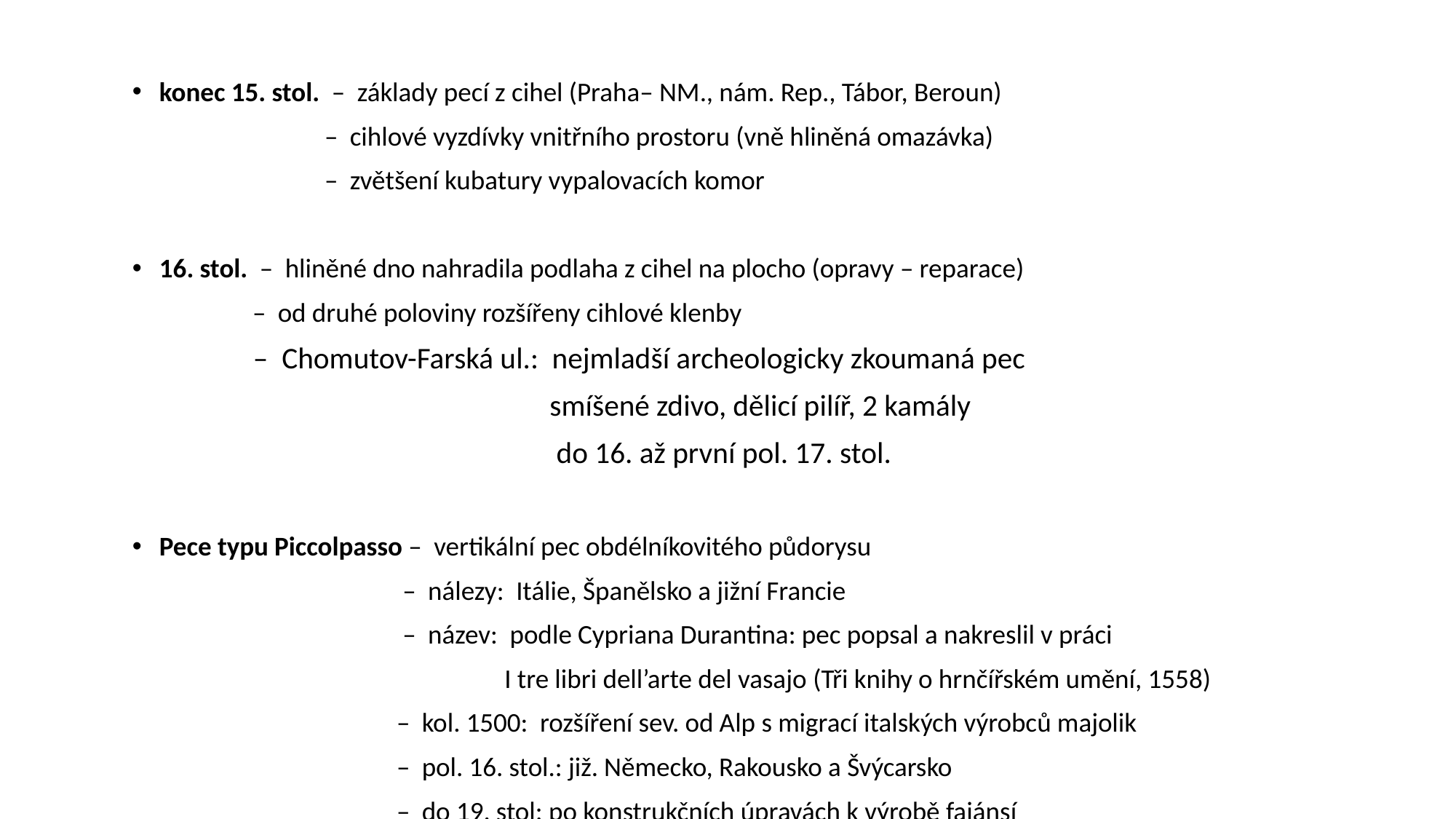

konec 15. stol.  –  základy pecí z cihel (Praha– NM., nám. Rep., Tábor, Beroun)
                                –  cihlové vyzdívky vnitřního prostoru (vně hliněná omazávka)
                                –  zvětšení kubatury vypalovacích komor

16. stol.  –  hliněné dno nahradila podlaha z cihel na plocho (opravy – reparace)
                    –  od druhé poloviny rozšířeny cihlové klenby
                  –  Chomutov-Farská ul.:  nejmladší archeologicky zkoumaná pec
                                                              smíšené zdivo, dělicí pilíř, 2 kamály
                                                               do 16. až první pol. 17. stol.

Pece typu Piccolpasso –  vertikální pec obdélníkovitého půdorysu
                                             –  nálezy:  Itálie, Španělsko a jižní Francie
                                             –  název:  podle Cypriana Durantina: pec popsal a nakreslil v práci
                                                              I tre libri dell’arte del vasajo (Tři knihy o hrnčířském umění, 1558)
                                            –  kol. 1500:  rozšíření sev. od Alp s migrací italských výrobců majolik
                                            –  pol. 16. stol.: již. Německo, Rakousko a Švýcarsko
                                            –  do 19. stol: po konstrukčních úpravách k výrobě fajánsí